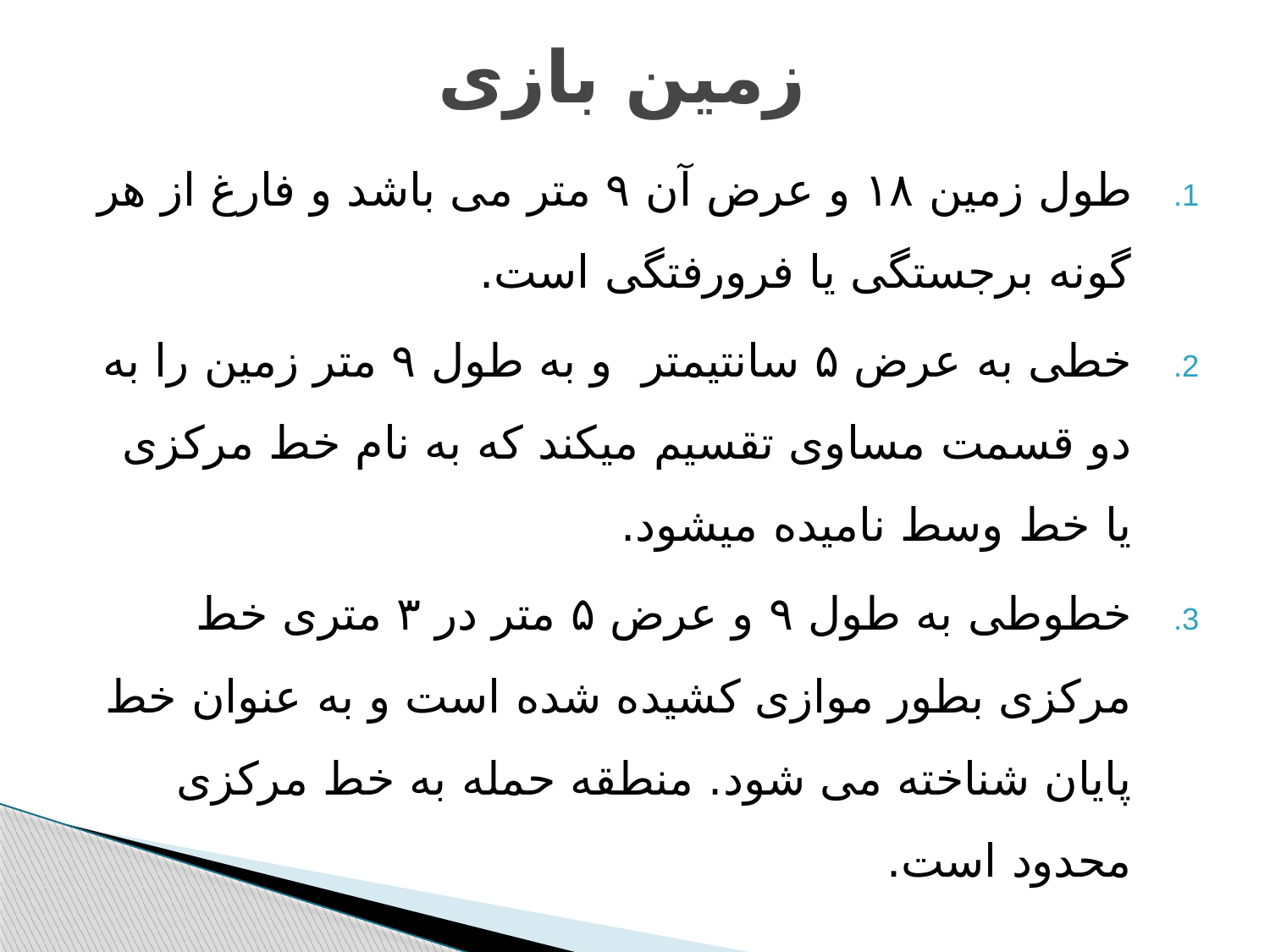

# زمین بازی
طول زمین ۱۸ و عرض آن ۹ متر می باشد و فارغ از هر گونه برجستگی یا فرورفتگی است.
خطی به عرض ۵ سانتیمتر  و به طول ۹ متر زمین را به دو قسمت مساوی تقسیم میکند که به نام خط مرکزی یا خط وسط نامیده میشود.
خطوطی به طول ۹ و عرض ۵ متر در ۳ متری خط مرکزی بطور موازی کشیده شده است و به عنوان خط پایان شناخته می شود. منطقه حمله به خط مرکزی محدود است.